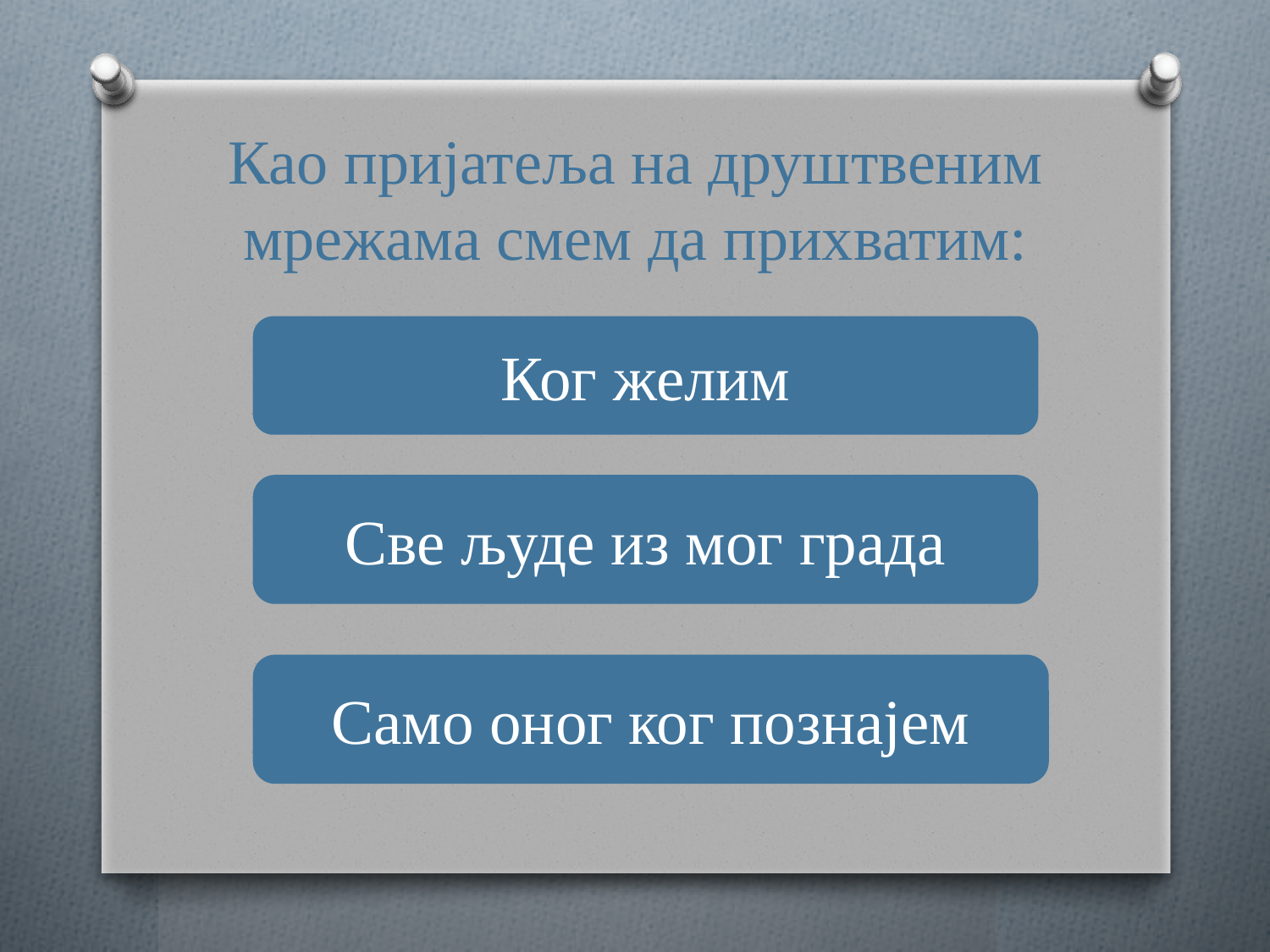

# Као пријатеља на друштвеним мрежама смем да прихватим:
Ког желим
Све људе из мог града
Само оног ког познајем